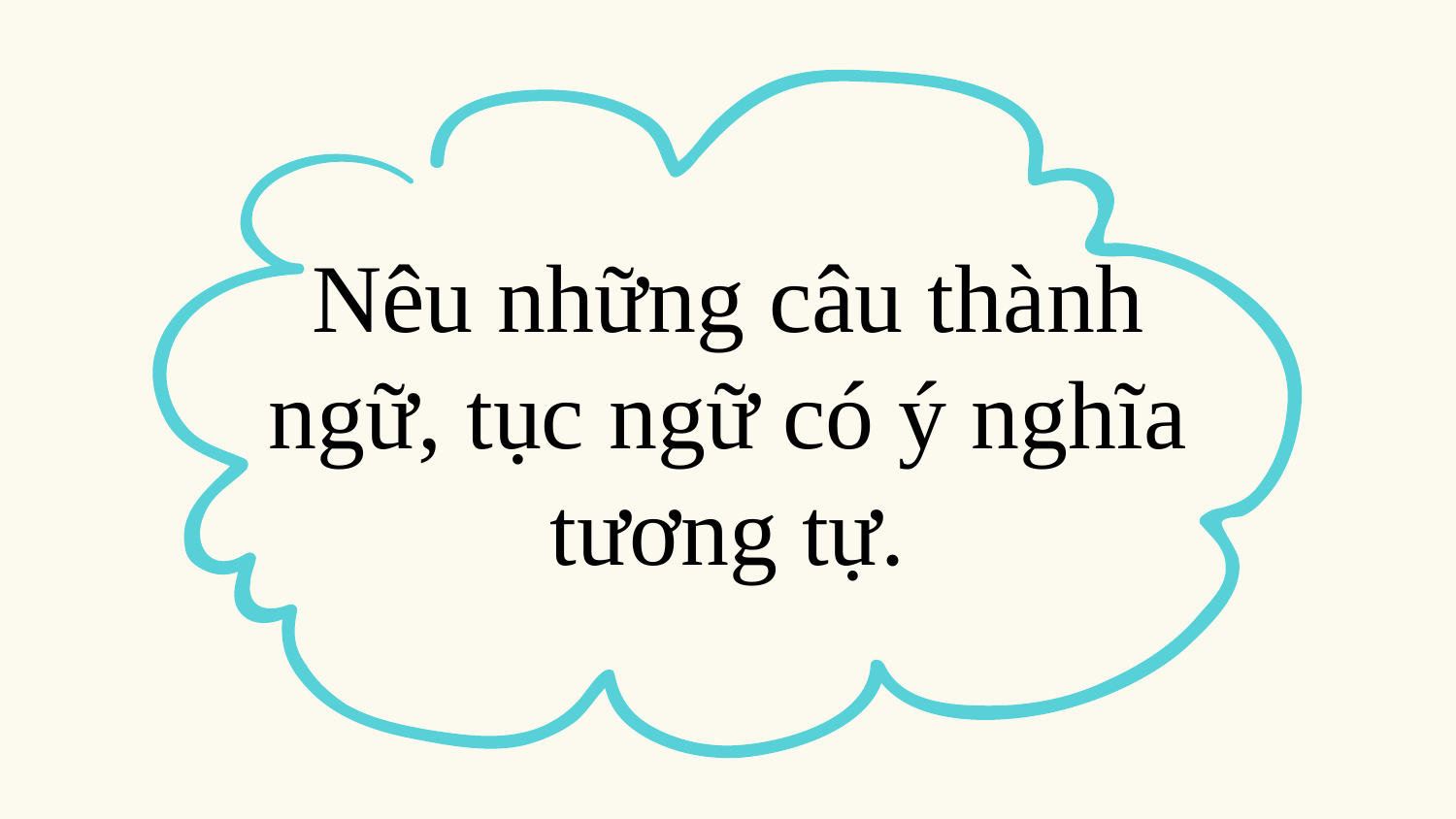

# Nêu những câu thành ngữ, tục ngữ có ý nghĩa tương tự.